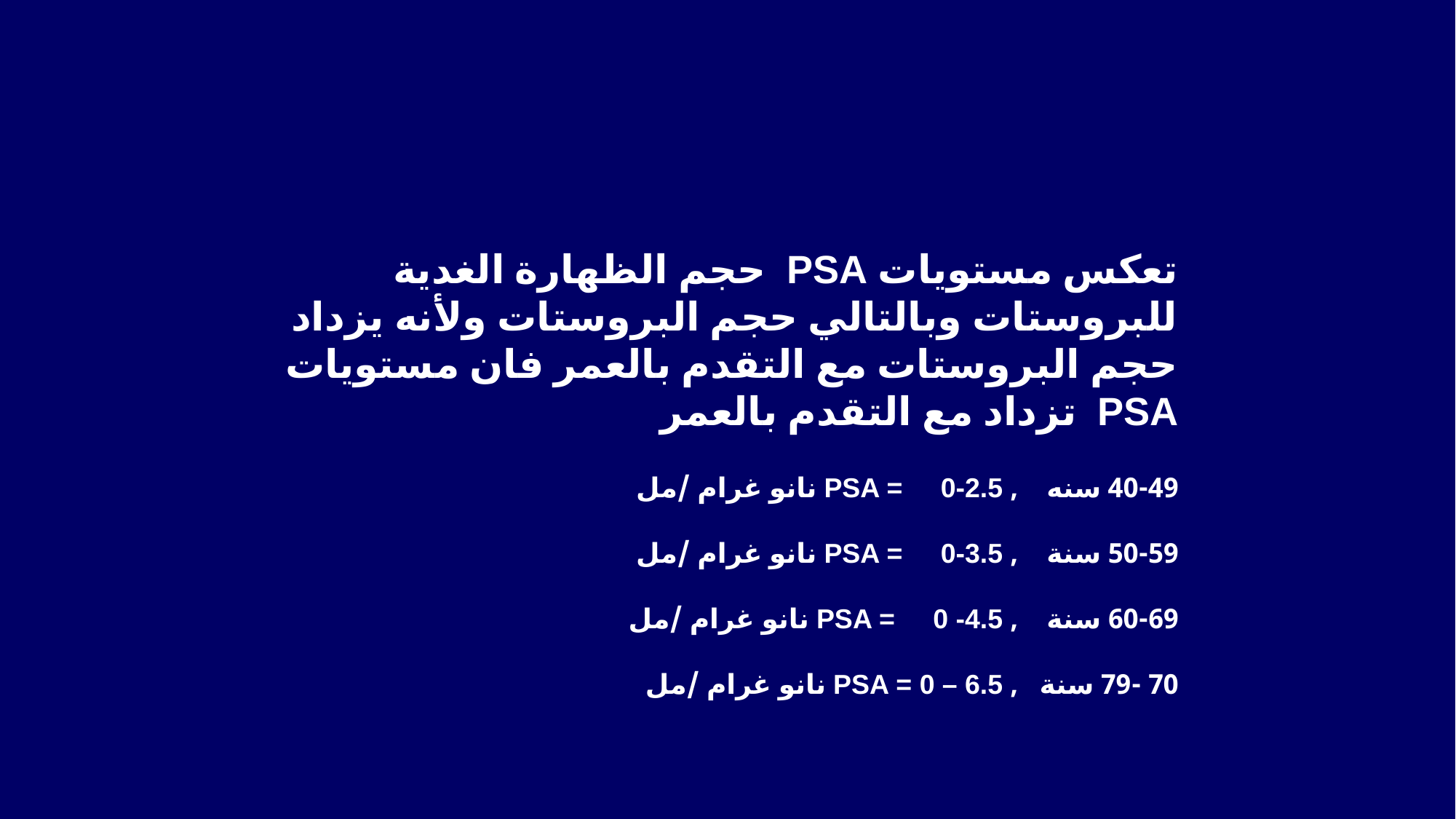

#
تعكس مستويات PSA  حجم الظهارة الغدية للبروستات وبالتالي حجم البروستات ولأنه يزداد حجم البروستات مع التقدم بالعمر فان مستويات PSA  تزداد مع التقدم بالعمر
40-49 سنه    , PSA =     0-2.5 نانو غرام /مل
50-59 سنة    , PSA =     0-3.5 نانو غرام /مل
60-69 سنة    , PSA =     0 -4.5 نانو غرام /مل
70 -79 سنة   , PSA = 0 – 6.5 نانو غرام /مل